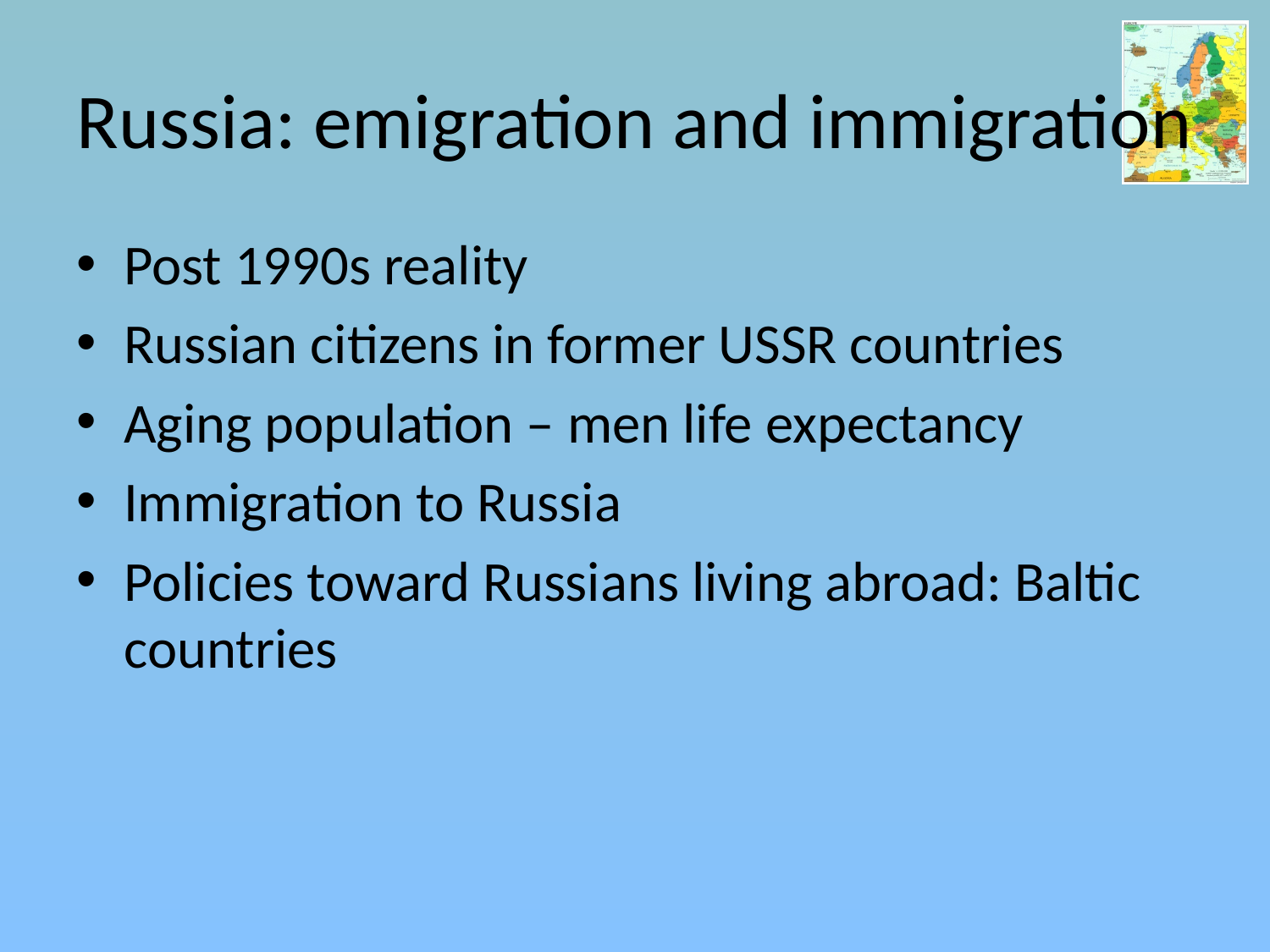

# Russia: emigration and immigration
Post 1990s reality
Russian citizens in former USSR countries
Aging population – men life expectancy
Immigration to Russia
Policies toward Russians living abroad: Baltic countries